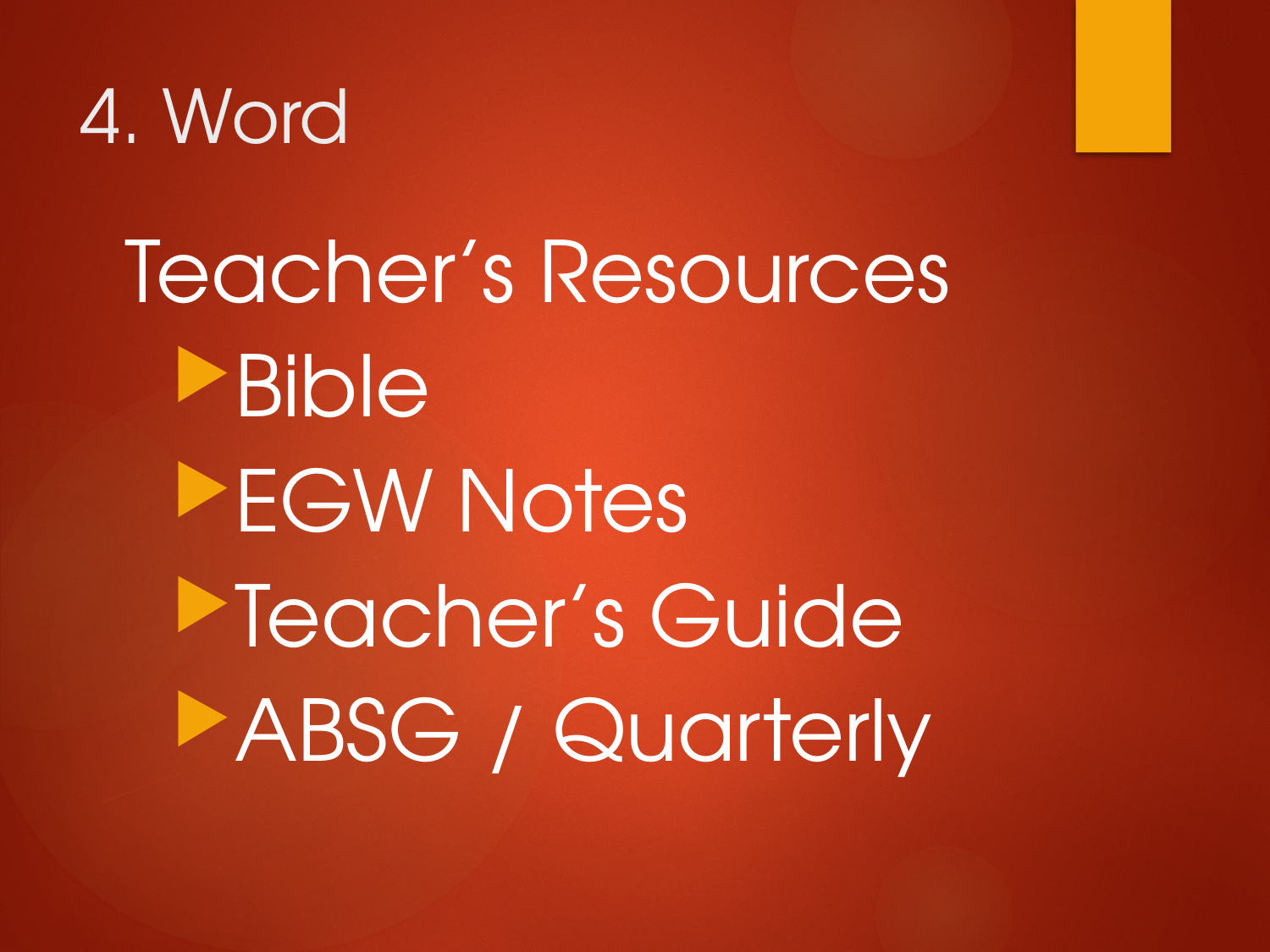

# 4. Word
Teacher’s Resources
Bible
EGW Notes
Teacher’s Guide
ABSG / Quarterly